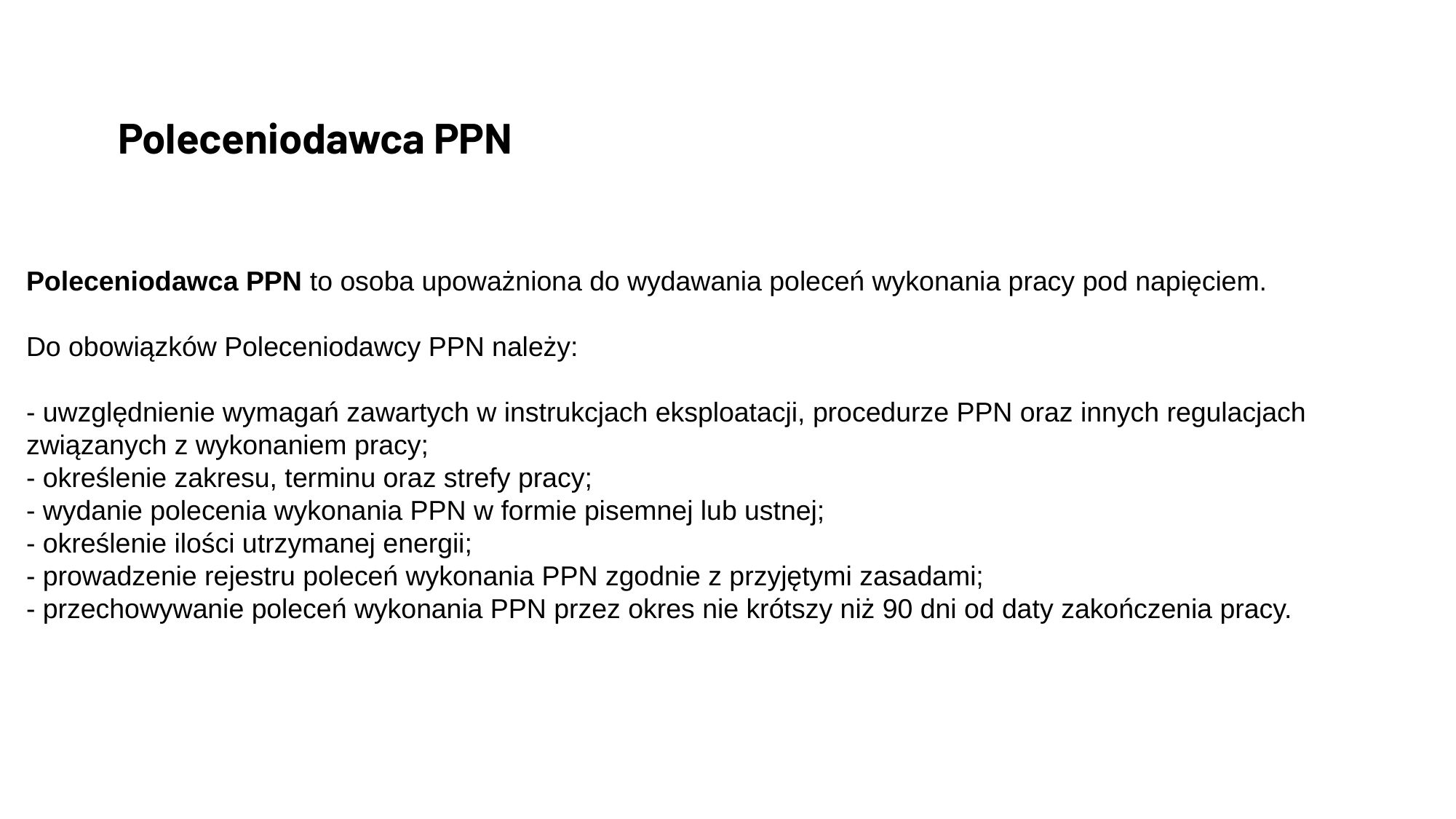

Poleceniodawca PPN
Poleceniodawca PPN to osoba upoważniona do wydawania poleceń wykonania pracy pod napięciem.

Do obowiązków Poleceniodawcy PPN należy:

- uwzględnienie wymagań zawartych w instrukcjach eksploatacji, procedurze PPN oraz innych regulacjach związanych z wykonaniem pracy;
- określenie zakresu, terminu oraz strefy pracy;
- wydanie polecenia wykonania PPN w formie pisemnej lub ustnej;
- określenie ilości utrzymanej energii;
- prowadzenie rejestru poleceń wykonania PPN zgodnie z przyjętymi zasadami;
- przechowywanie poleceń wykonania PPN przez okres nie krótszy niż 90 dni od daty zakończenia pracy.